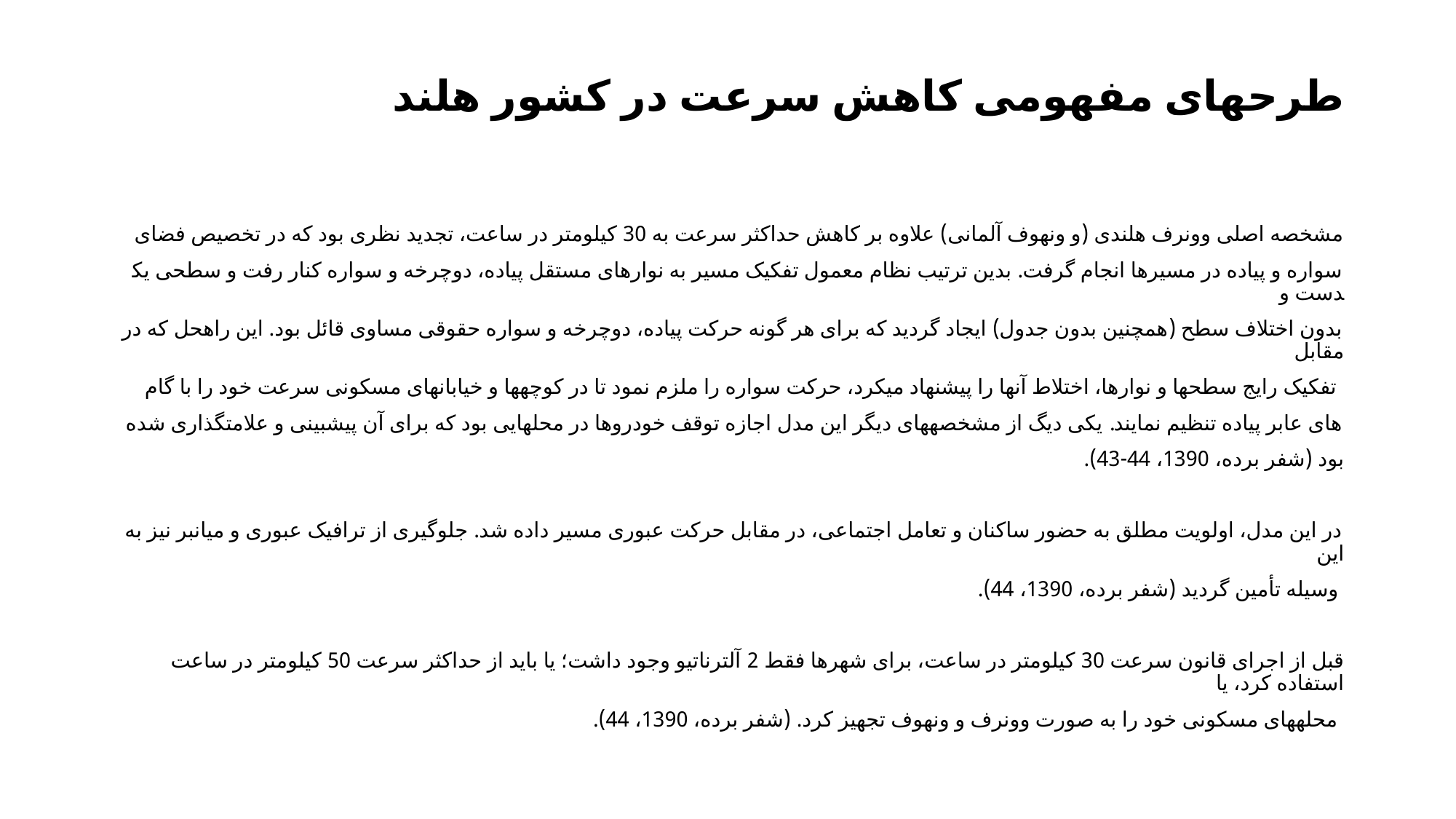

# طرح­های مفهومی کاهش سرعت در کشور هلند
مشخصه اصلی وونرف هلندی (و ونهوف آلمانی) علاوه بر کاهش حداکثر سرعت به 30 کیلومتر در ساعت، تجدید نظری بود که در تخصیص فضای
سواره و پیاده در مسیرها انجام گرفت. بدین ترتیب نظام معمول تفکیک مسیر به نوارهای مستقل پیاده، دوچرخه و سواره کنار رفت و سطحی یک­دست و
بدون اختلاف سطح (همچنین بدون جدول) ایجاد گردید که برای هر گونه حرکت پیاده، دوچرخه و سواره حقوقی مساوی قائل بود. این راه­حل که در مقابل
 تفکیک رایج سطح­ها و نوارها، اختلاط آن­ها را پیشنهاد می­کرد، حرکت سواره را ملزم نمود تا در کوچه­ها و خیابان­های مسکونی سرعت خود را با گام­
های عابر پیاده تنظیم نمایند. یکی دیگ از مشخصه­های دیگر این مدل اجازه توقف خودروها در محل­هایی بود که برای آن پیش­بینی و علامت­گذاری شده
بود (شفر برده، 1390، 44-43).

در این مدل، اولویت مطلق به حضور ساکنان و تعامل اجتماعی، در مقابل حرکت عبوری مسیر داده شد. جلوگیری از ترافیک عبوری و میان­بر نیز به این
 وسیله تأمین گردید (شفر برده، 1390، 44).

قبل از اجرای قانون سرعت 30 کیلومتر در ساعت، برای شهرها فقط 2 آلترناتیو وجود داشت؛ یا باید از حداکثر سرعت 50 کیلومتر در ساعت استفاده کرد، یا
 محله­های مسکونی خود را به صورت وونرف و ونهوف تجهیز کرد. (شفر برده، 1390، 44).